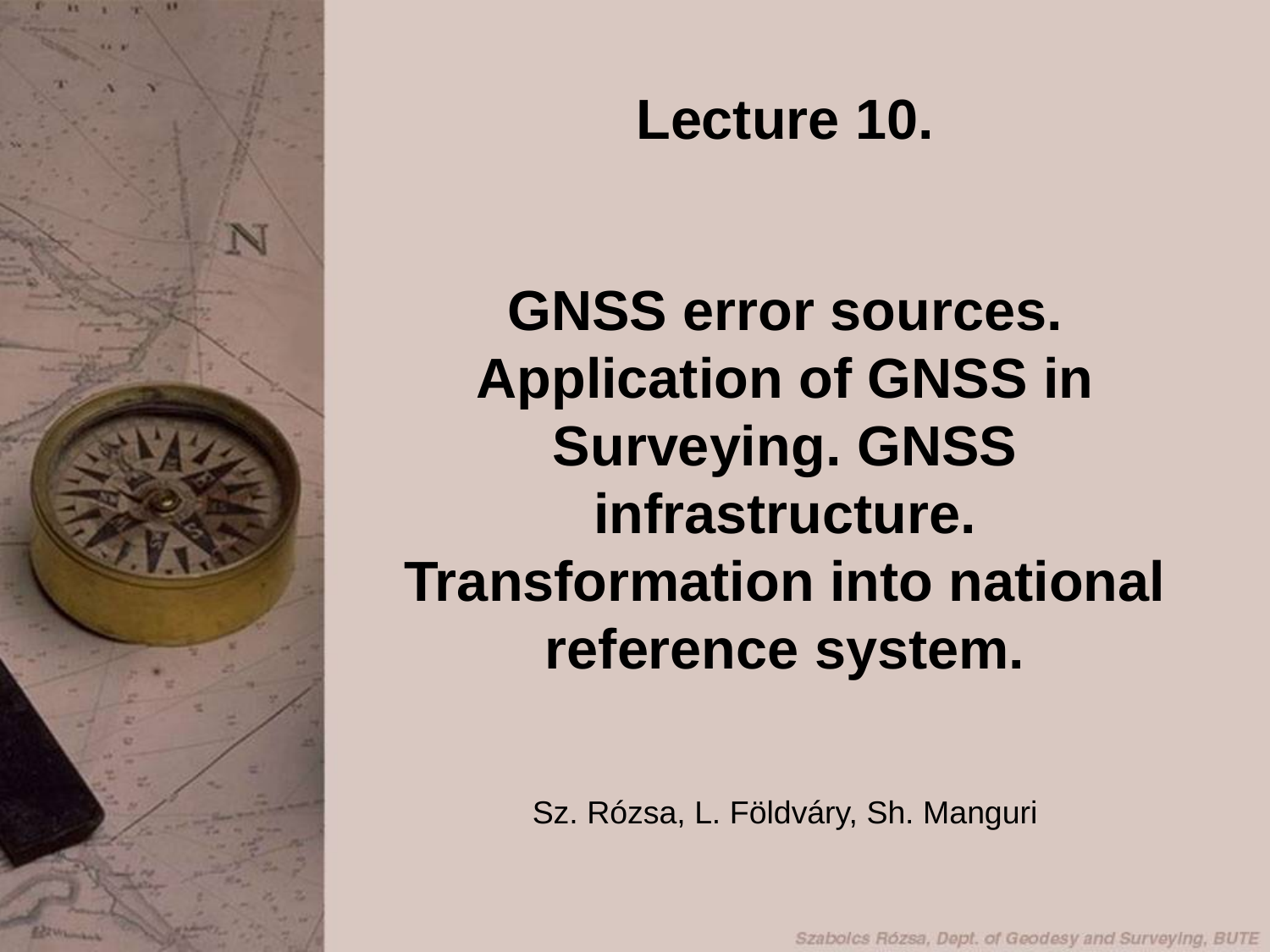

Lecture 10.

GNSS error sources. Application of GNSS in Surveying. GNSS infrastructure. Transformation into national reference system.
Sz. Rózsa, L. Földváry, Sh. Manguri